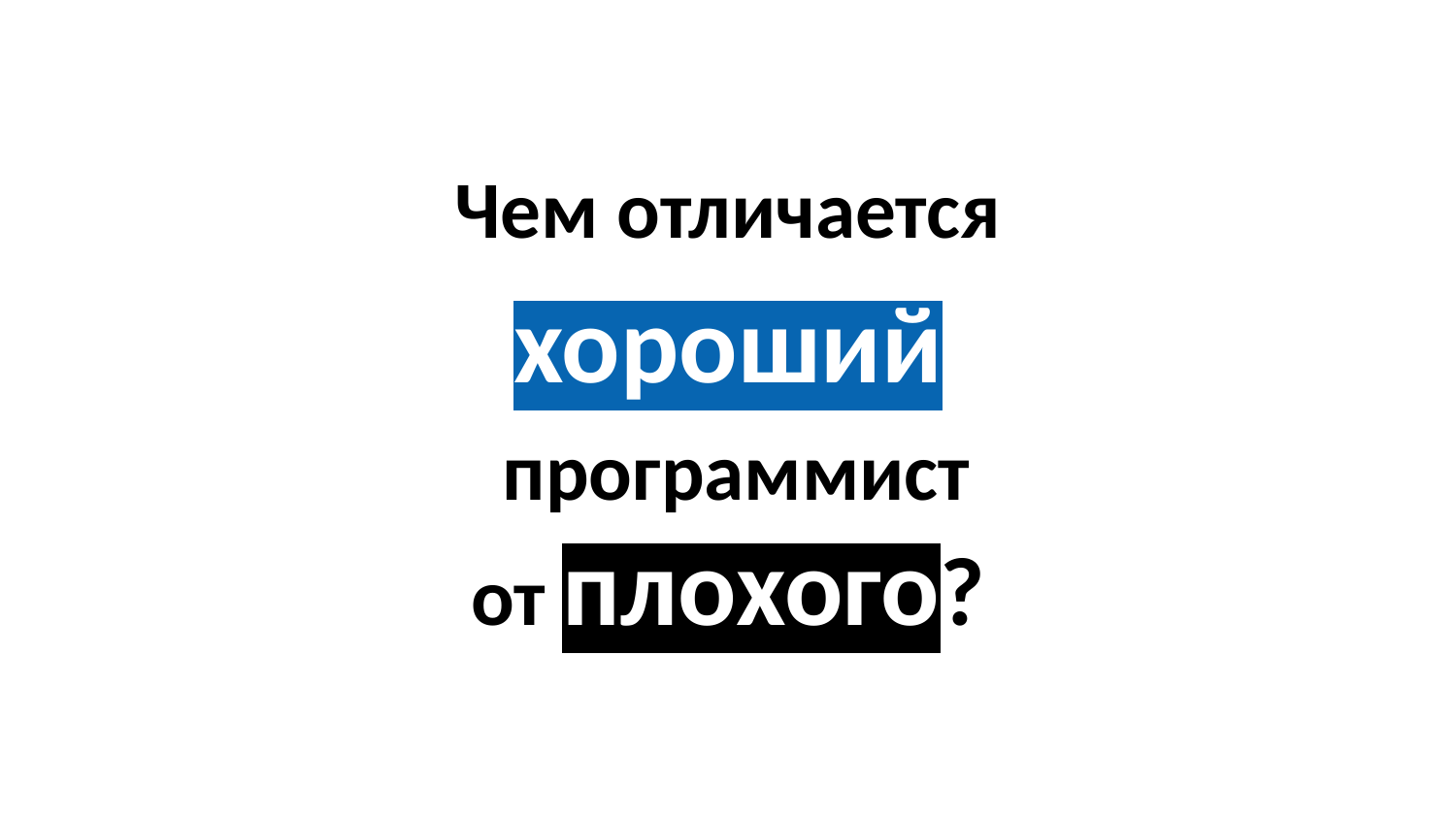

# Чем отличается хороший
 программист
от плохого?